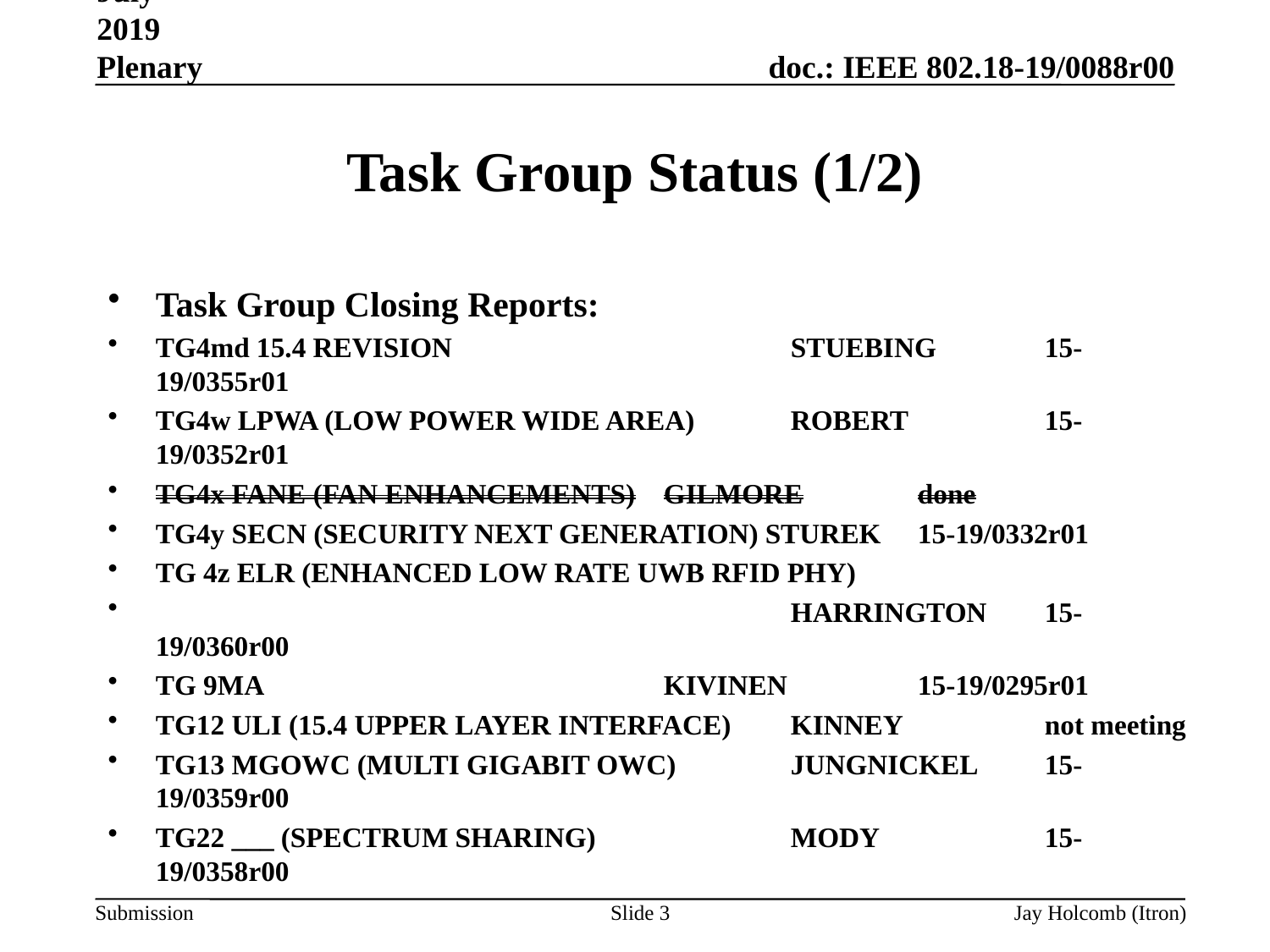

July 2019 Plenary
# Task Group Status (1/2)
Task Group Closing Reports:
TG4md 15.4 REVISION			STUEBING	15-19/0355r01
TG4w LPWA (LOW POWER WIDE AREA)	ROBERT		15-19/0352r01
TG4x FANE (FAN ENHANCEMENTS)	GILMORE	done
TG4y SECN (SECURITY NEXT GENERATION) STUREK	15-19/0332r01
TG 4z ELR (ENHANCED LOW RATE UWB RFID PHY)
 					HARRINGTON	15-19/0360r00
TG 9MA				KIVINEN		15-19/0295r01
TG12 ULI (15.4 UPPER LAYER INTERFACE)	KINNEY		not meeting
TG13 MGOWC (MULTI GIGABIT OWC)	JUNGNICKEL	15-19/0359r00
TG22 ___ (SPECTRUM SHARING)		MODY		15-19/0358r00

Slide 3
Jay Holcomb (Itron)